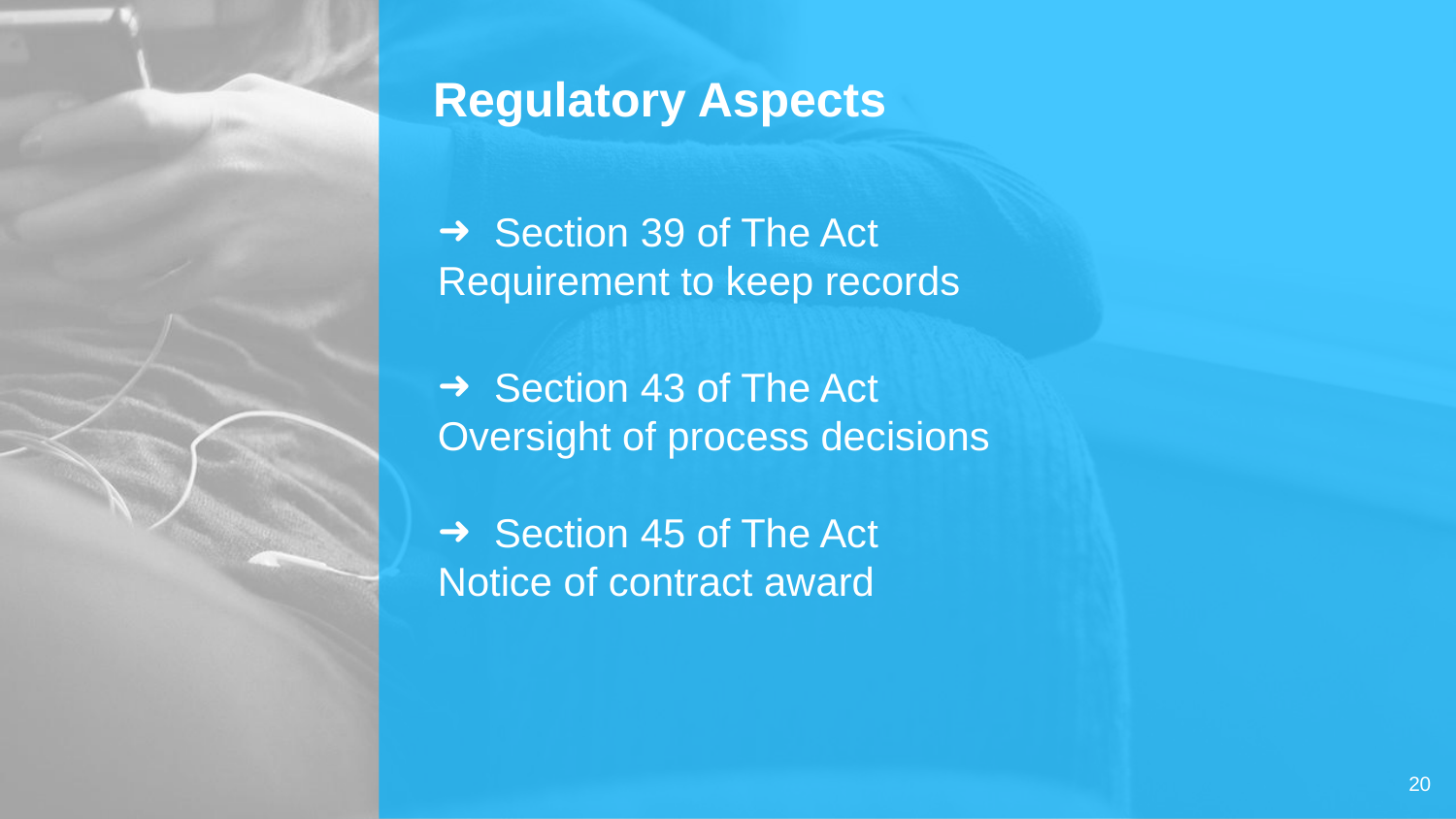

# Regulatory Aspects
Section 39 of The Act
Requirement to keep records

Section 43 of The Act
Oversight of process decisions

Section 45 of The Act
Notice of contract award

20